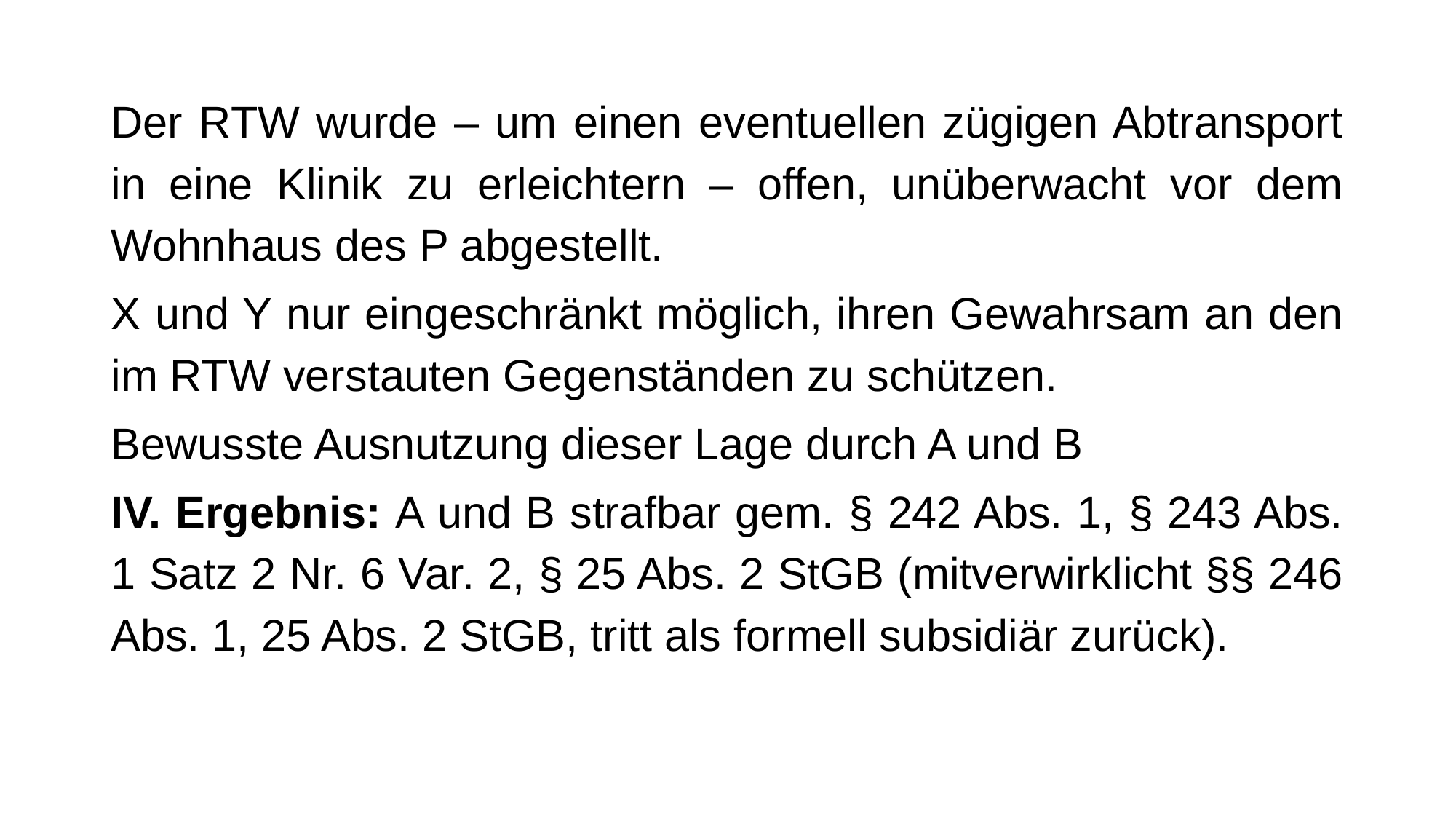

Der RTW wurde – um einen eventuellen zügigen Abtransport in eine Klinik zu erleichtern – offen, unüberwacht vor dem Wohnhaus des P abgestellt.
X und Y nur eingeschränkt möglich, ihren Gewahrsam an den im RTW verstauten Gegenständen zu schützen.
Bewusste Ausnutzung dieser Lage durch A und B
IV. Ergebnis: A und B strafbar gem. § 242 Abs. 1, § 243 Abs. 1 Satz 2 Nr. 6 Var. 2, § 25 Abs. 2 StGB (mitverwirklicht §§ 246 Abs. 1, 25 Abs. 2 StGB, tritt als formell subsidiär zurück).